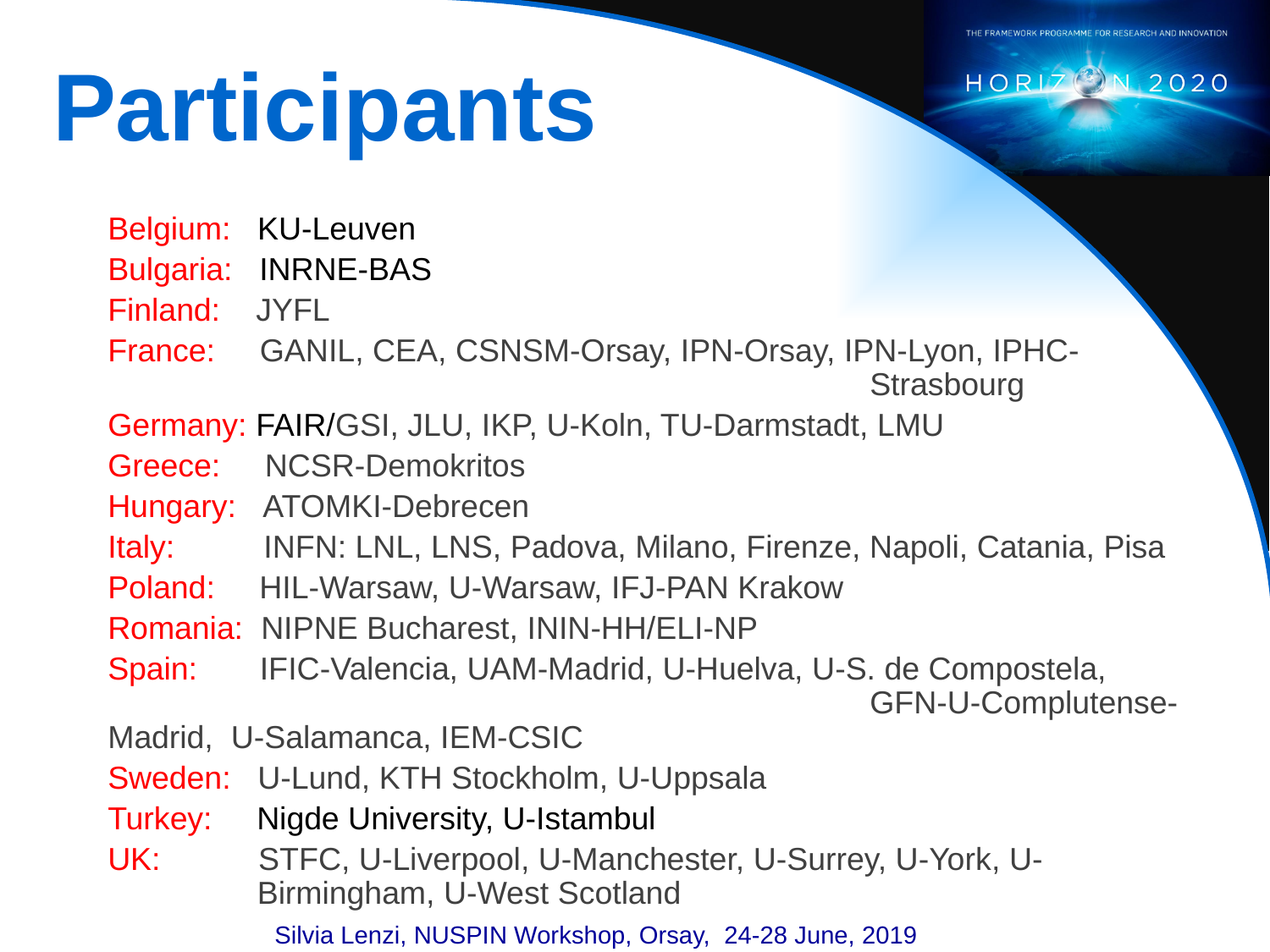

# Participants
Belgium:   KU-Leuven
Bulgaria:   INRNE-BAS
Finland:    JYFL
France:     GANIL, CEA, CSNSM-Orsay, IPN-Orsay, IPN-Lyon, IPHC- 							Strasbourg
Germany: FAIR/GSI, JLU, IKP, U-Koln, TU-Darmstadt, LMU
Greece:     NCSR-Demokritos
Hungary:   ATOMKI-Debrecen
Italy:          INFN: LNL, LNS, Padova, Milano, Firenze, Napoli, Catania, Pisa
Poland:     HIL-Warsaw, U-Warsaw, IFJ-PAN Krakow
Romania:  NIPNE Bucharest, ININ-HH/ELI-NP
Spain:       IFIC-Valencia, UAM-Madrid, U-Huelva, U-S. de Compostela,  						GFN-U-Complutense-Madrid,  U-Salamanca, IEM-CSIC
Sweden:   U-Lund, KTH Stockholm, U-Uppsala
Turkey:     Nigde University, U-Istambul
UK:           STFC, U-Liverpool, U-Manchester, U-Surrey, U-York, U-Birmingham, U-West Scotland